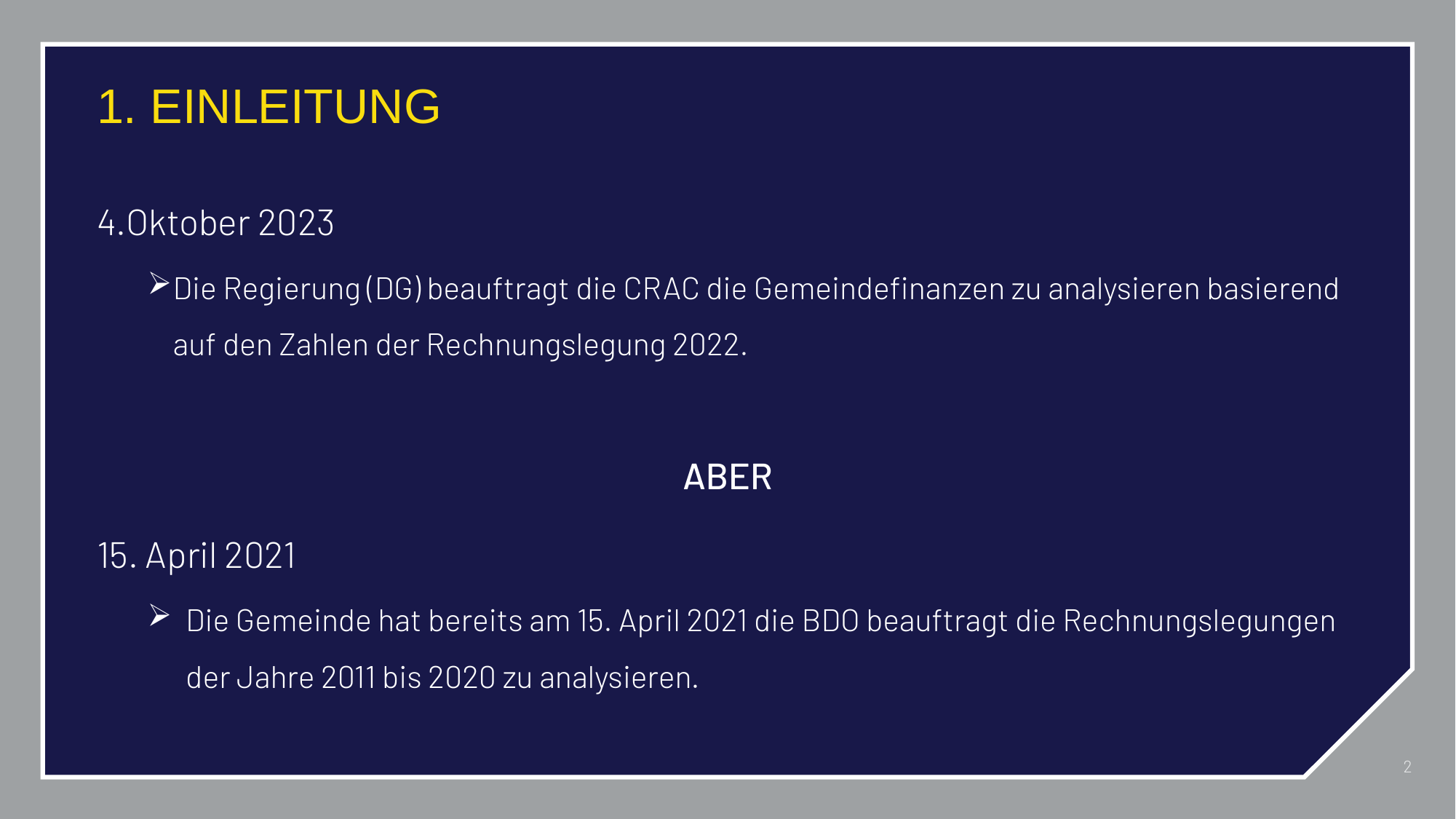

# 1. EINLEITUNG
4.Oktober 2023
Die Regierung (DG) beauftragt die CRAC die Gemeindefinanzen zu analysieren basierend auf den Zahlen der Rechnungslegung 2022.

ABER
15. April 2021
Die Gemeinde hat bereits am 15. April 2021 die BDO beauftragt die Rechnungslegungen der Jahre 2011 bis 2020 zu analysieren.
2